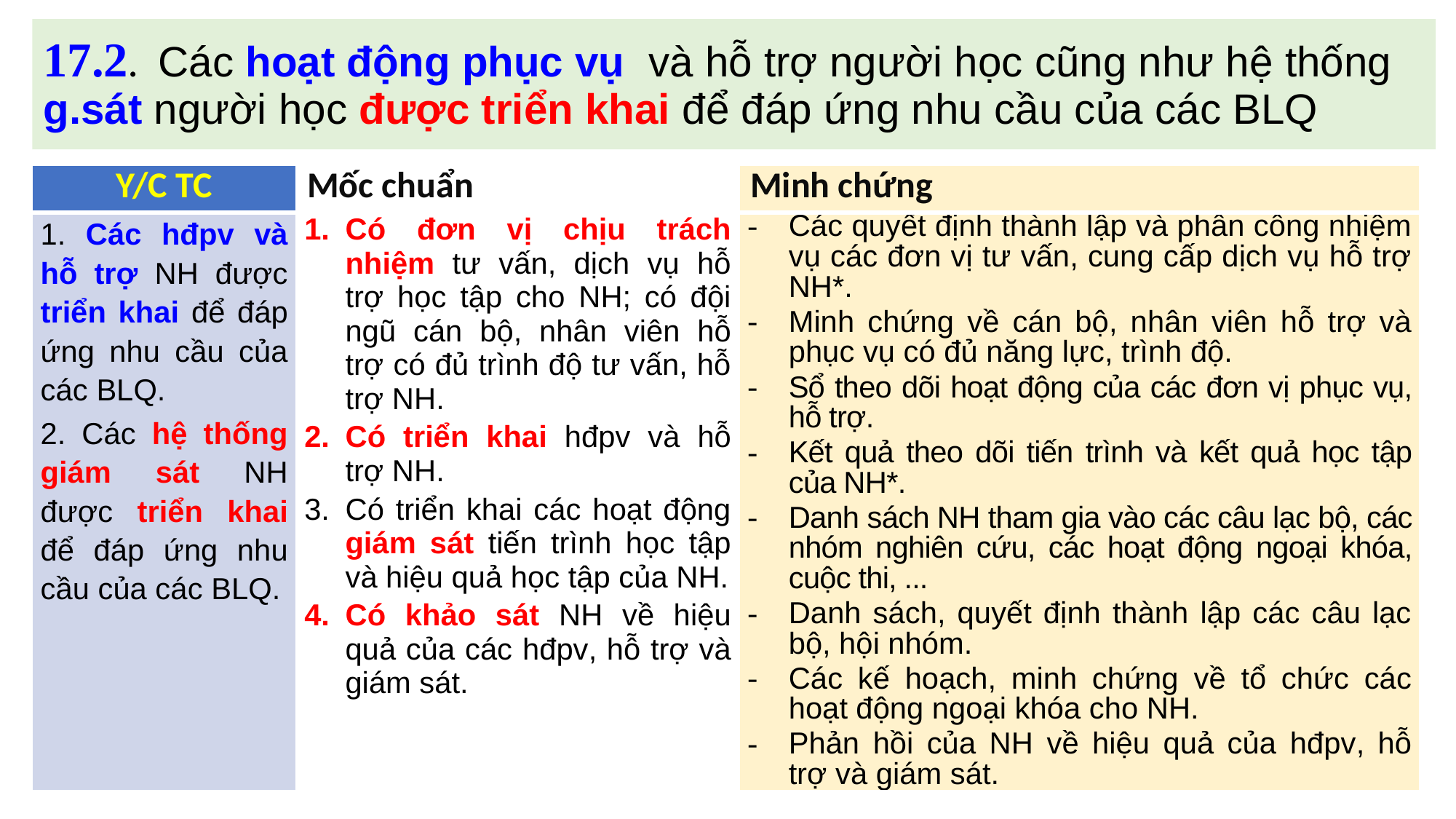

# 17.2.  Các hoạt động phục vụ  và hỗ trợ người học cũng như hệ thống g.sát người học được triển khai để đáp ứng nhu cầu của các BLQ
| Y/C TC | Mốc chuẩn | Minh chứng |
| --- | --- | --- |
| 1. Các hđpv và hỗ trợ NH được triển khai để đáp ứng nhu cầu của các BLQ. 2. Các hệ thống giám sát NH được triển khai để đáp ứng nhu cầu của các BLQ. | Có đơn vị chịu trách nhiệm tư vấn, dịch vụ hỗ trợ học tập cho NH; có đội ngũ cán bộ, nhân viên hỗ trợ có đủ trình độ tư vấn, hỗ trợ NH. Có triển khai hđpv và hỗ trợ NH. Có triển khai các hoạt động giám sát tiến trình học tập và hiệu quả học tập của NH. Có khảo sát NH về hiệu quả của các hđpv, hỗ trợ và giám sát. | Các quyết định thành lập và phân công nhiệm vụ các đơn vị tư vấn, cung cấp dịch vụ hỗ trợ NH\*. Minh chứng về cán bộ, nhân viên hỗ trợ và phục vụ có đủ năng lực, trình độ. Sổ theo dõi hoạt động của các đơn vị phục vụ, hỗ trợ. Kết quả theo dõi tiến trình và kết quả học tập của NH\*. Danh sách NH tham gia vào các câu lạc bộ, các nhóm nghiên cứu, các hoạt động ngoại khóa, cuộc thi, ... Danh sách, quyết định thành lập các câu lạc bộ, hội nhóm. Các kế hoạch, minh chứng về tổ chức các hoạt động ngoại khóa cho NH. Phản hồi của NH về hiệu quả của hđpv, hỗ trợ và giám sát. |